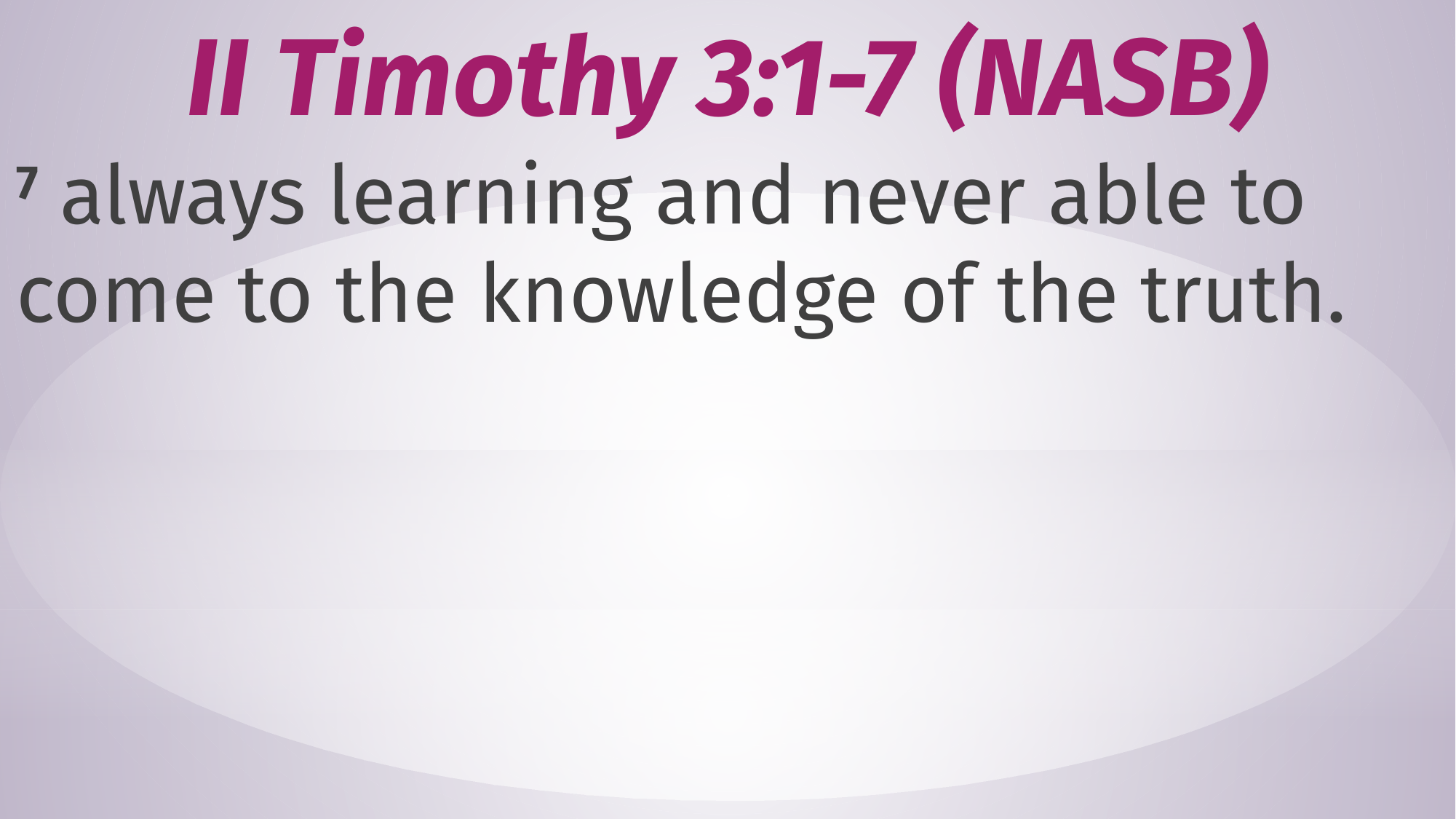

# II Timothy 3:1-7 (NASB)
7 always learning and never able to come to the knowledge of the truth.